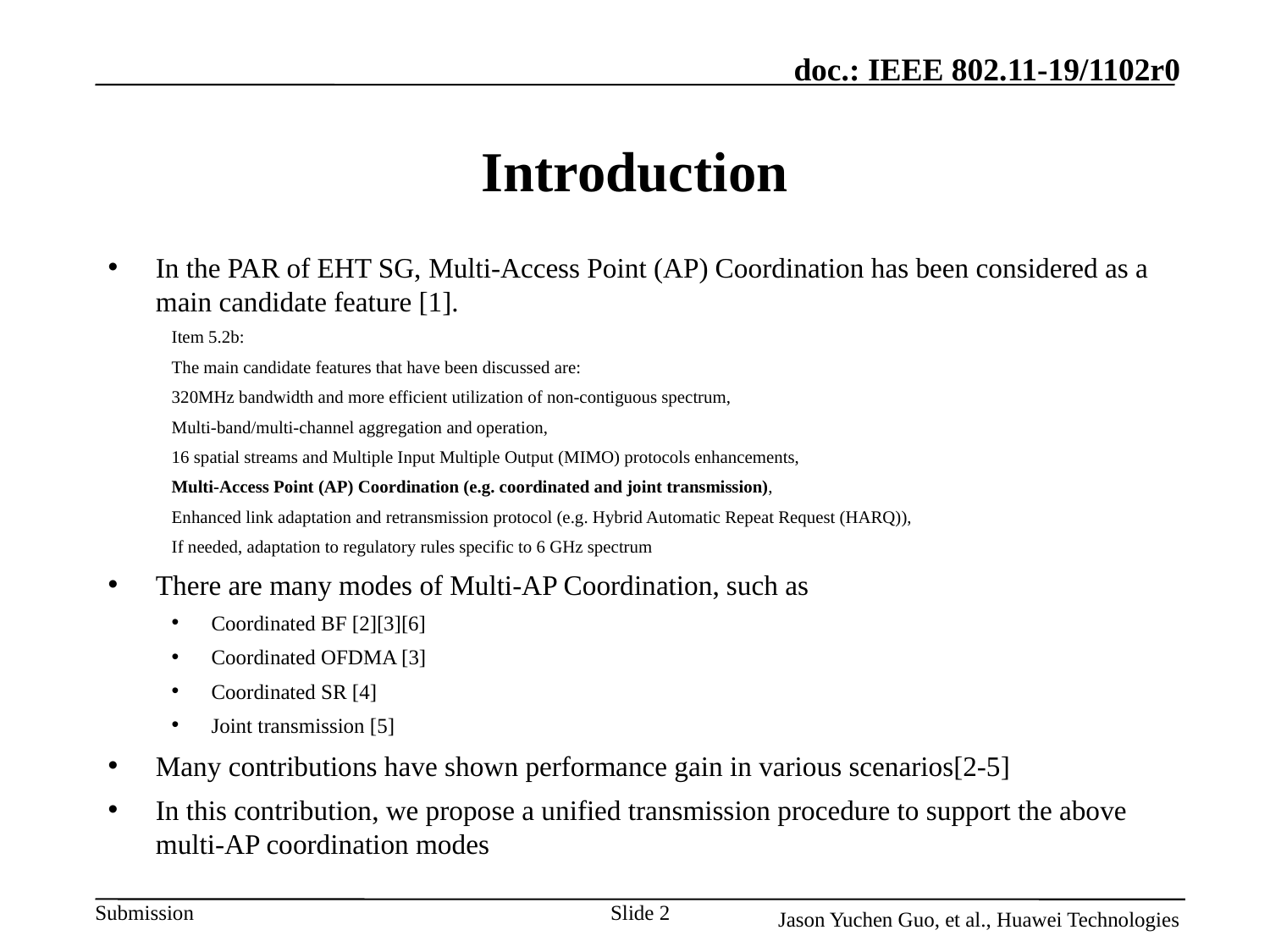

# Introduction
In the PAR of EHT SG, Multi-Access Point (AP) Coordination has been considered as a main candidate feature [1].
Item 5.2b:
The main candidate features that have been discussed are:
320MHz bandwidth and more efficient utilization of non-contiguous spectrum,
Multi-band/multi-channel aggregation and operation,
16 spatial streams and Multiple Input Multiple Output (MIMO) protocols enhancements,
Multi-Access Point (AP) Coordination (e.g. coordinated and joint transmission),
Enhanced link adaptation and retransmission protocol (e.g. Hybrid Automatic Repeat Request (HARQ)),
If needed, adaptation to regulatory rules specific to 6 GHz spectrum
There are many modes of Multi-AP Coordination, such as
Coordinated BF [2][3][6]
Coordinated OFDMA [3]
Coordinated SR [4]
Joint transmission [5]
Many contributions have shown performance gain in various scenarios[2-5]
In this contribution, we propose a unified transmission procedure to support the above multi-AP coordination modes
Slide 2